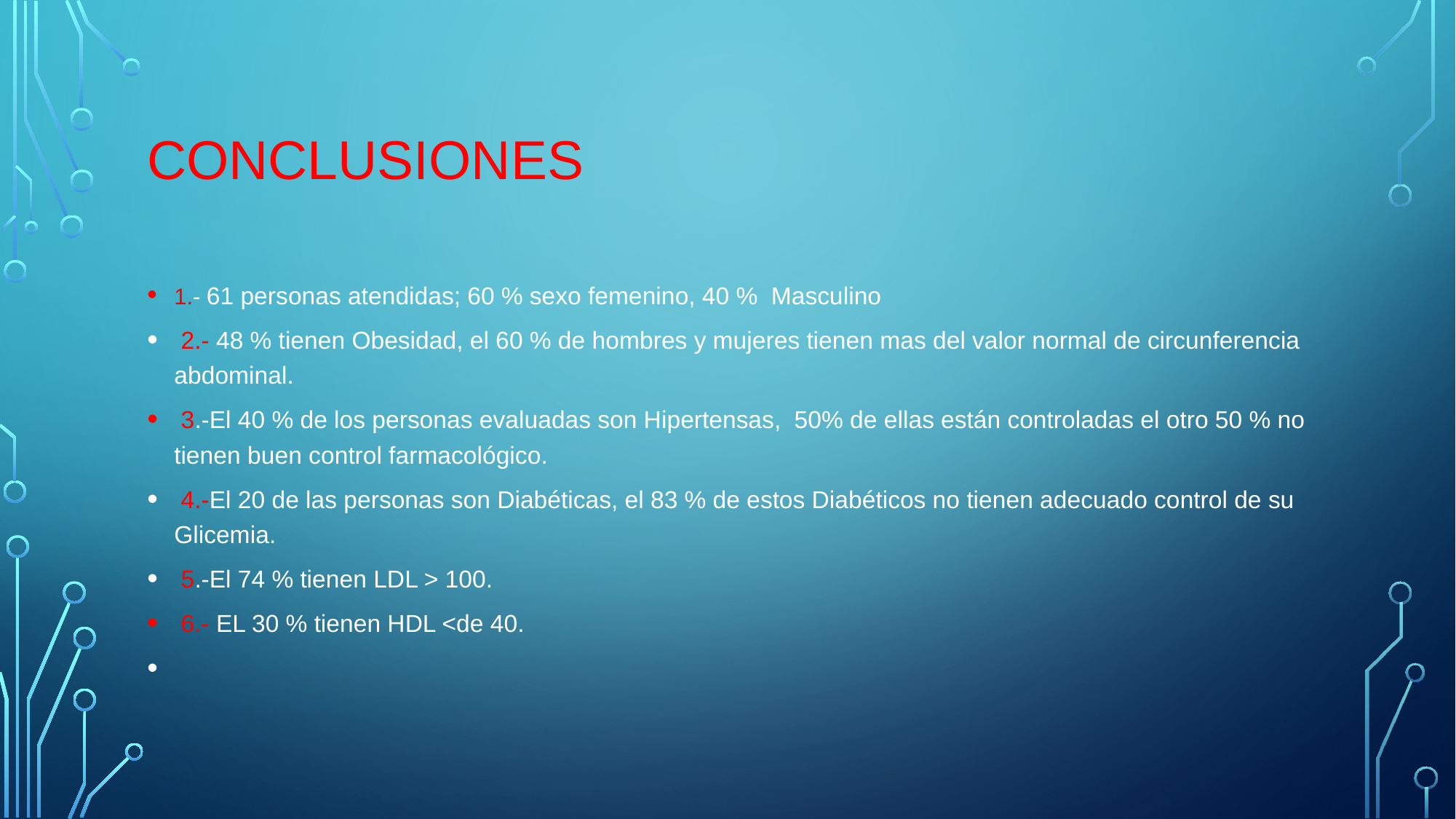

# Conclusiones
1.- 61 personas atendidas; 60 % sexo femenino, 40 %  Masculino
 2.- 48 % tienen Obesidad, el 60 % de hombres y mujeres tienen mas del valor normal de circunferencia abdominal.
 3.-El 40 % de los personas evaluadas son Hipertensas,  50% de ellas están controladas el otro 50 % no tienen buen control farmacológico.
 4.-El 20 de las personas son Diabéticas, el 83 % de estos Diabéticos no tienen adecuado control de su Glicemia.
 5.-El 74 % tienen LDL > 100.
 6.- EL 30 % tienen HDL <de 40.